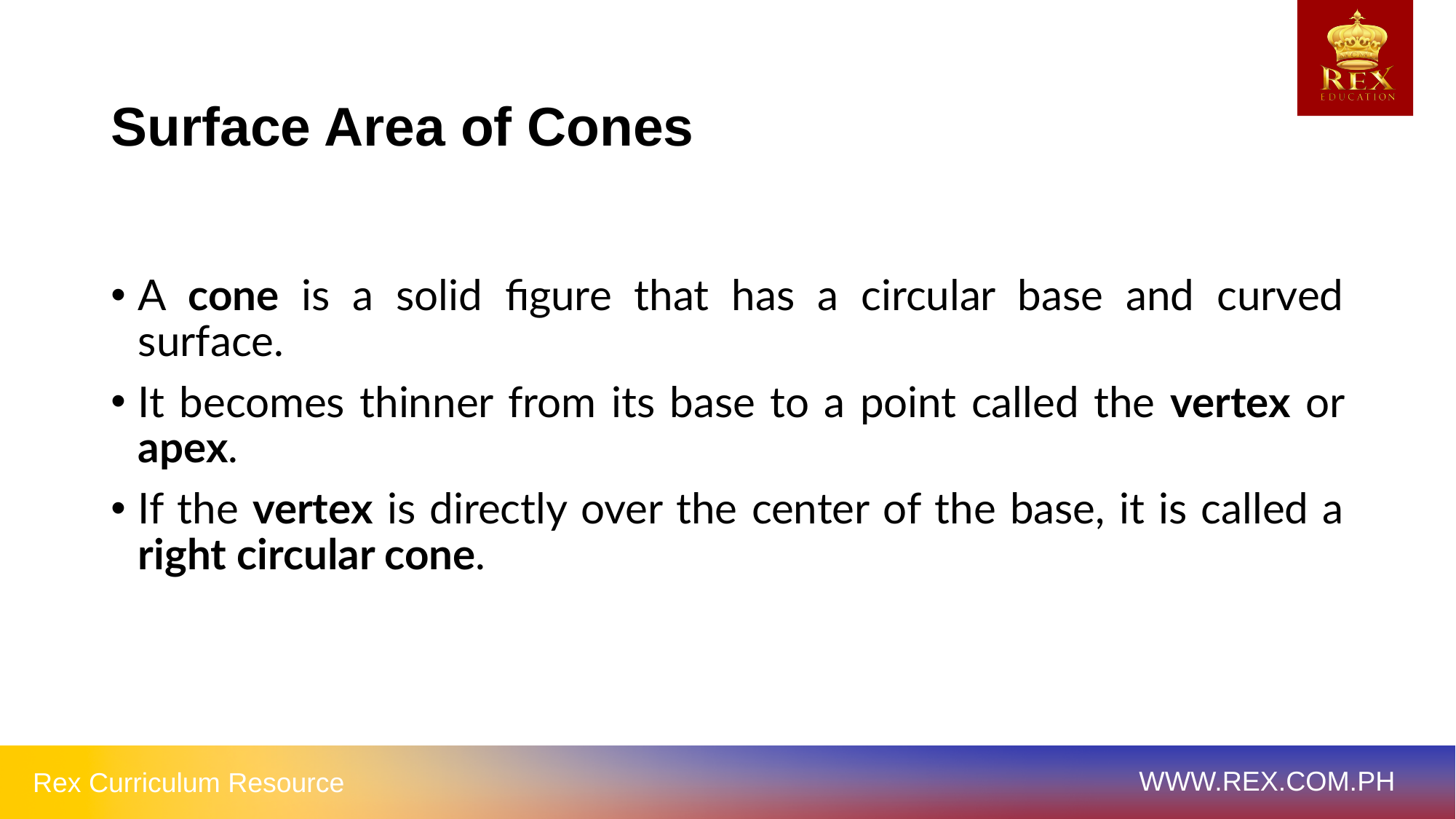

# Surface Area of Cones
A cone is a solid figure that has a circular base and curved surface.
It becomes thinner from its base to a point called the vertex or apex.
If the vertex is directly over the center of the base, it is called a right circular cone.